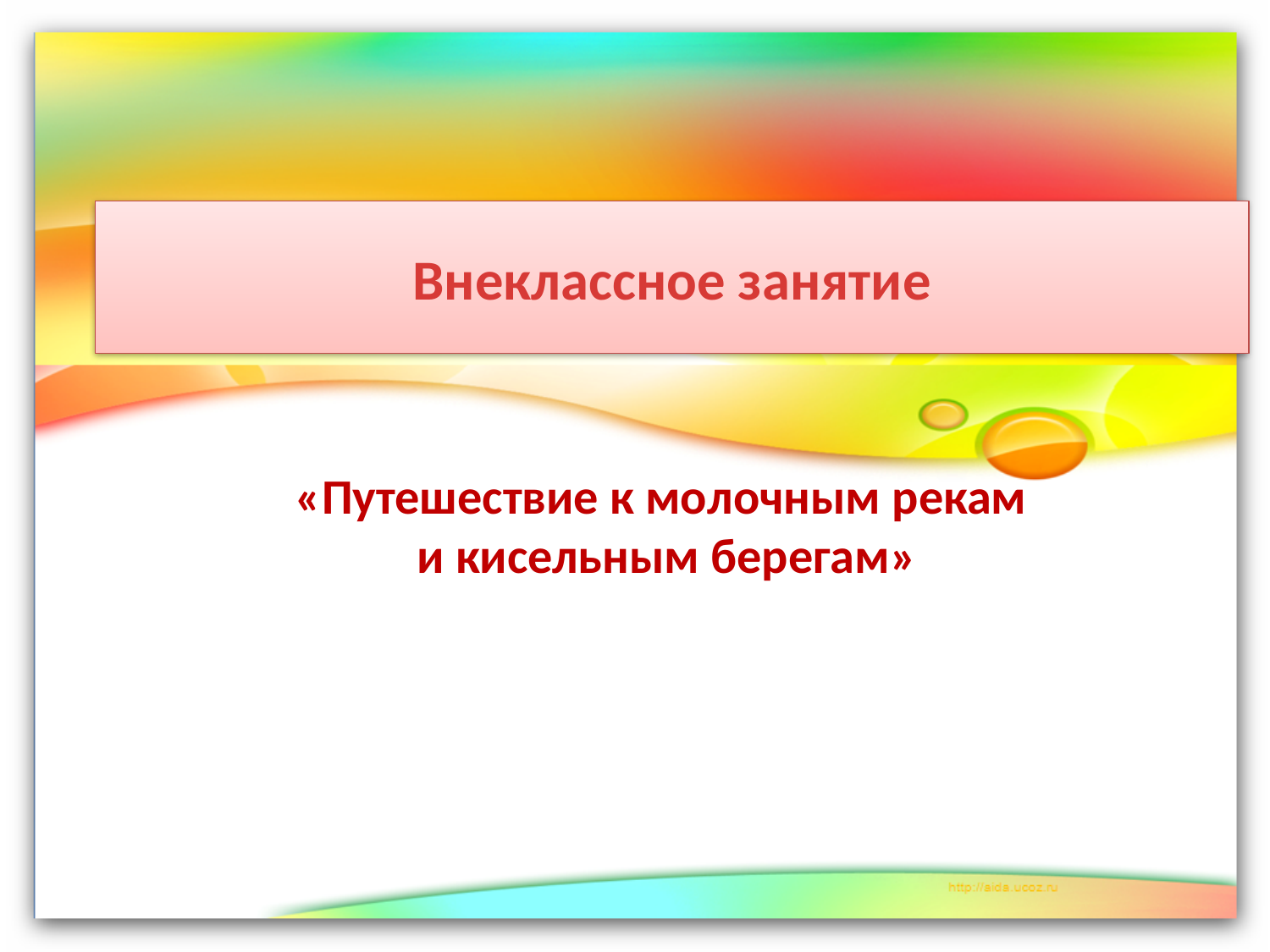

Внеклассное занятие
«Путешествие к молочным рекам
и кисельным берегам»